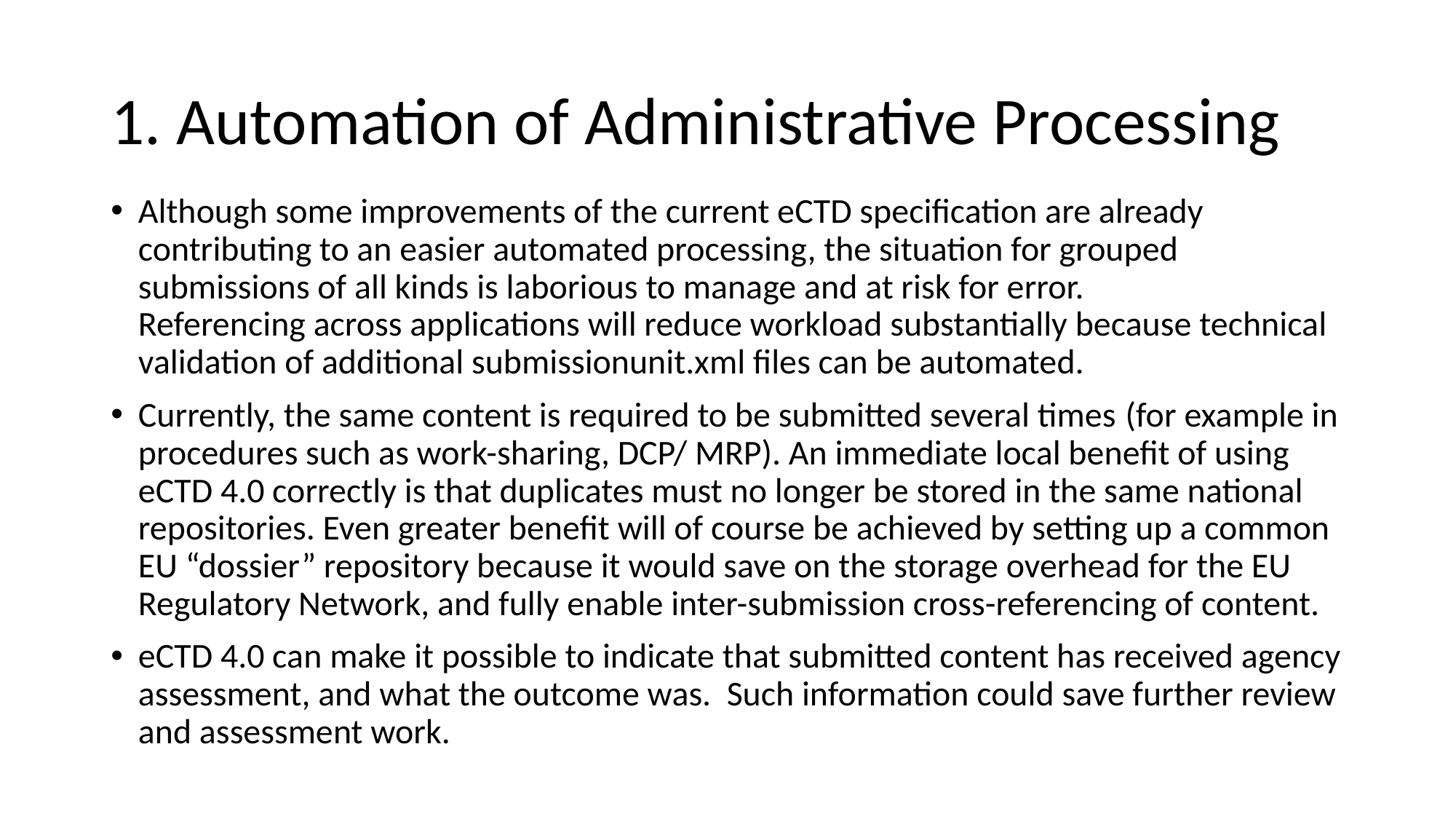

# 1. Automation of Administrative Processing
Although some improvements of the current eCTD specification are already contributing to an easier automated processing, the situation for grouped submissions of all kinds is laborious to manage and at risk for error.
Referencing across applications will reduce workload substantially because technical validation of additional submissionunit.xml files can be automated.
Currently, the same content is required to be submitted several times (for example in procedures such as work-sharing, DCP/ MRP). An immediate local benefit of using eCTD 4.0 correctly is that duplicates must no longer be stored in the same national repositories. Even greater benefit will of course be achieved by setting up a common EU “dossier” repository because it would save on the storage overhead for the EU Regulatory Network, and fully enable inter-submission cross-referencing of content.
eCTD 4.0 can make it possible to indicate that submitted content has received agency assessment, and what the outcome was.  Such information could save further review and assessment work.